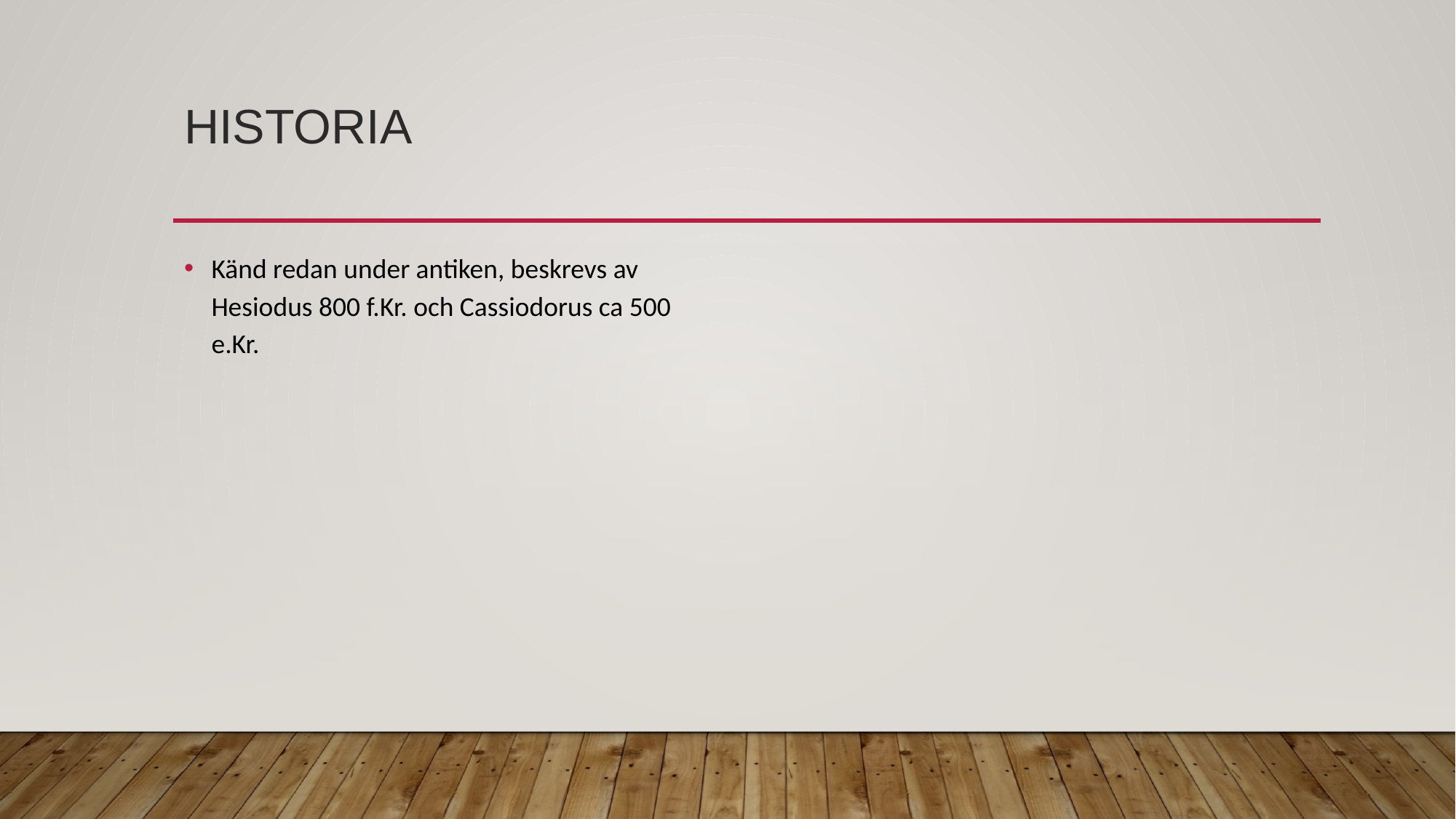

# historia
Känd redan under antiken, beskrevs av Hesiodus 800 f.Kr. och Cassiodorus ca 500 e.Kr.